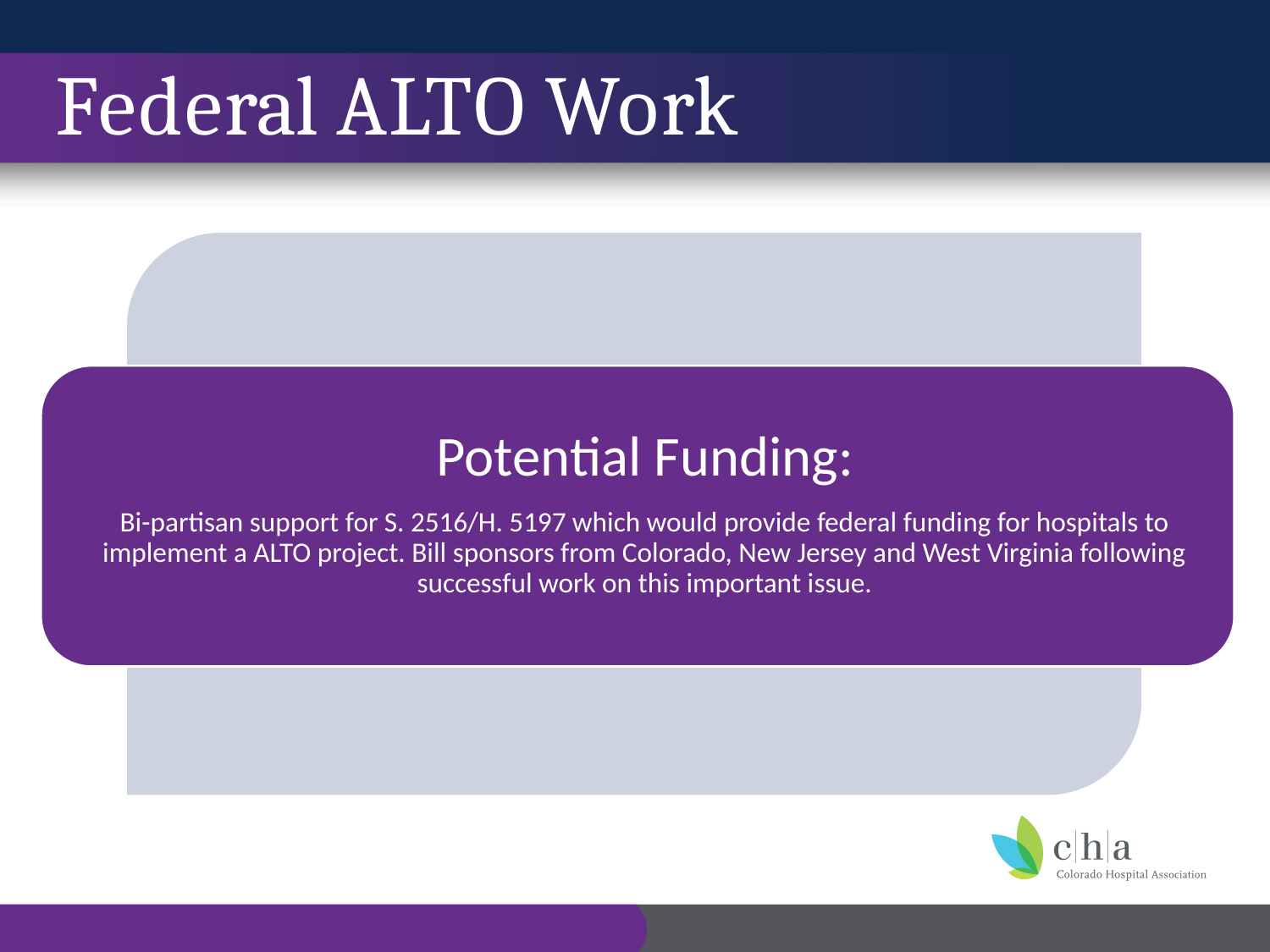

# Federal ALTO Work

Potential Funding:
Bi-partisan support for S. 2516/H. 5197 which would provide federal funding for hospitals to implement a ALTO project. Bill sponsors from Colorado, New Jersey and West Virginia following successful work on this important issue.